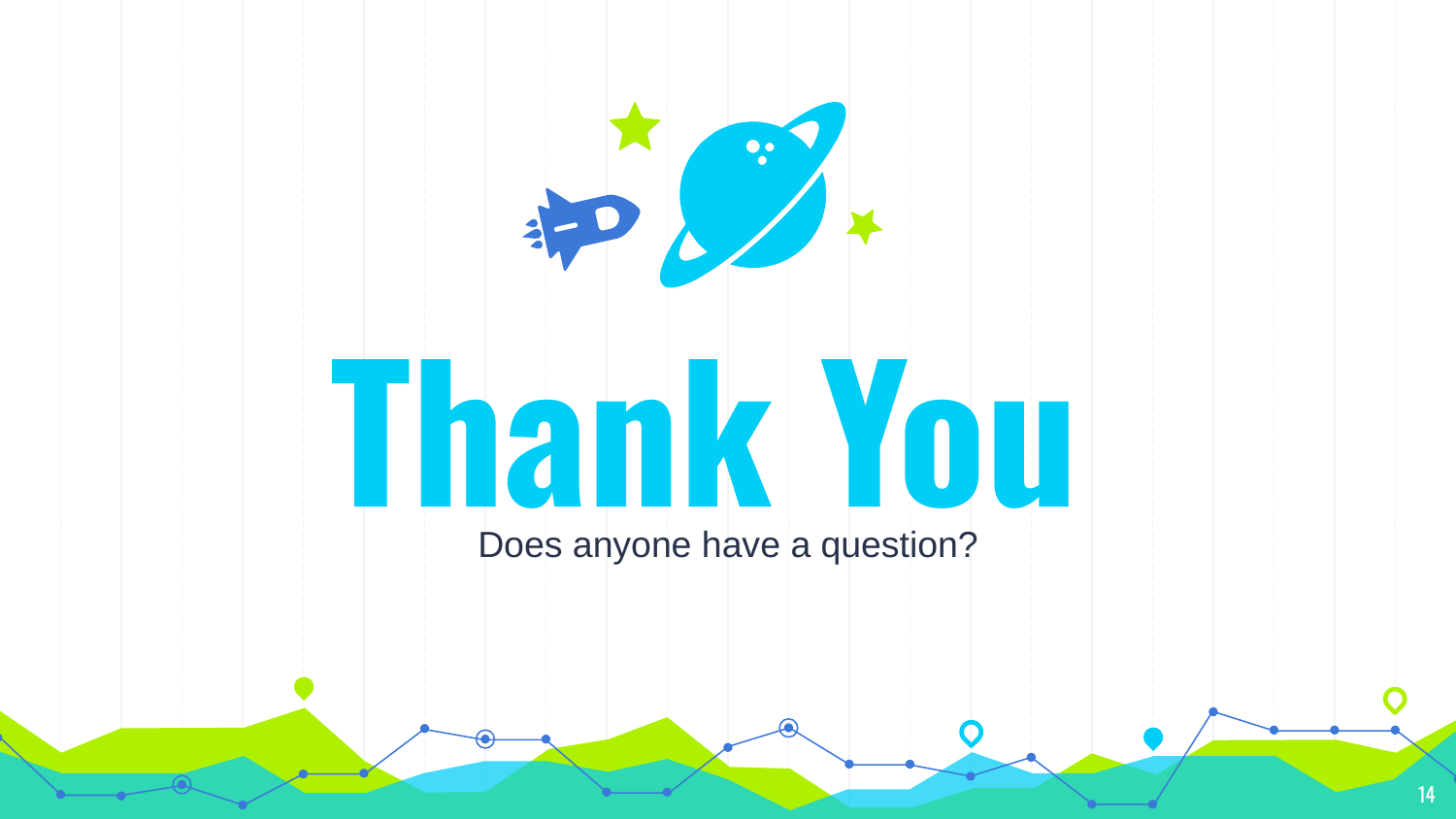

Thank You
Does anyone have a question?
14